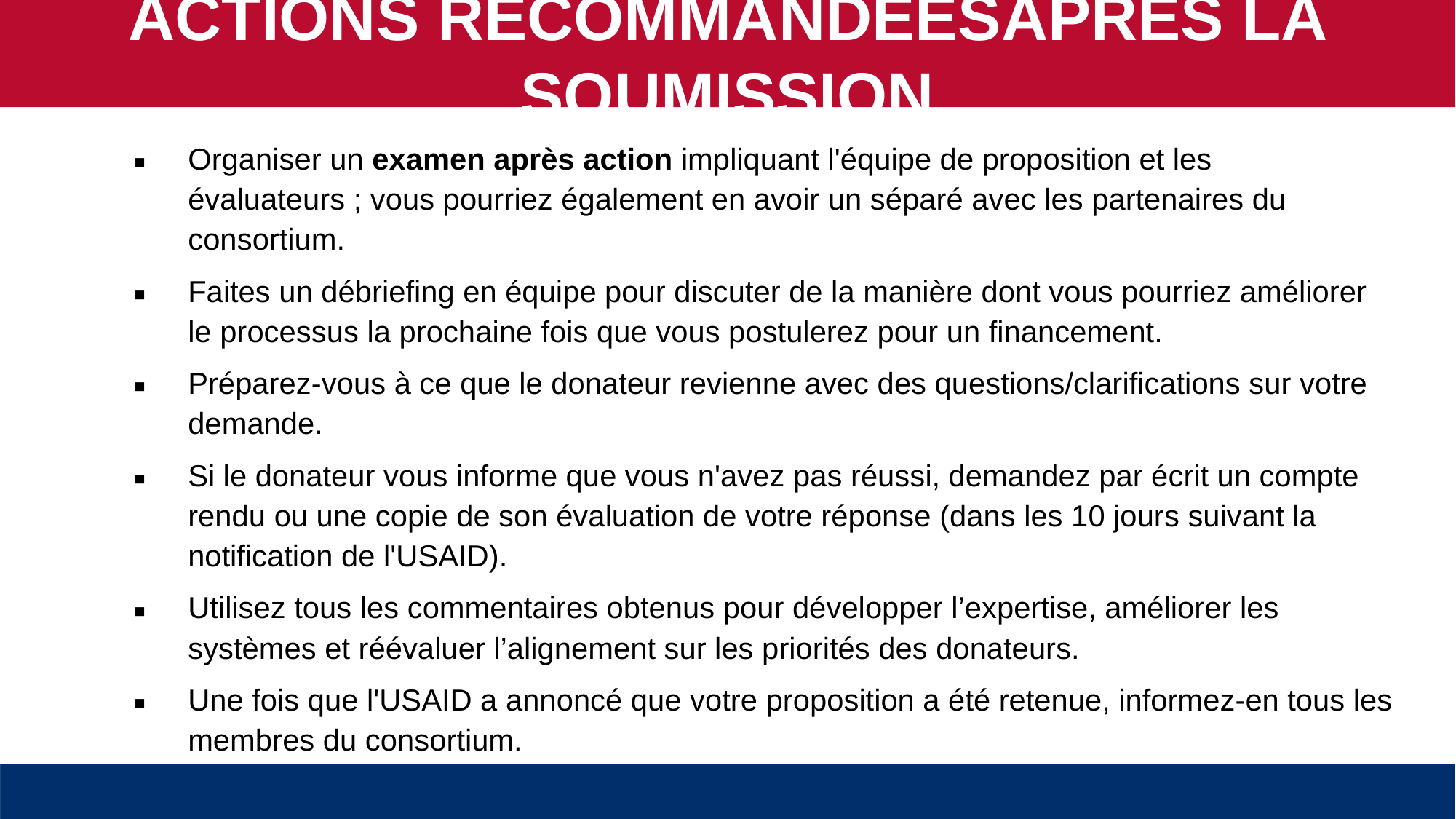

ACTIONS RECOMMANDÉESAPRÈS LA SOUMISSION
Organiser un examen après action impliquant l'équipe de proposition et les évaluateurs ; vous pourriez également en avoir un séparé avec les partenaires du consortium.
Faites un débriefing en équipe pour discuter de la manière dont vous pourriez améliorer le processus la prochaine fois que vous postulerez pour un financement.
Préparez-vous à ce que le donateur revienne avec des questions/clarifications sur votre demande.
Si le donateur vous informe que vous n'avez pas réussi, demandez par écrit un compte rendu ou une copie de son évaluation de votre réponse (dans les 10 jours suivant la notification de l'USAID).
Utilisez tous les commentaires obtenus pour développer l’expertise, améliorer les systèmes et réévaluer l’alignement sur les priorités des donateurs.
Une fois que l'USAID a annoncé que votre proposition a été retenue, informez-en tous les membres du consortium.